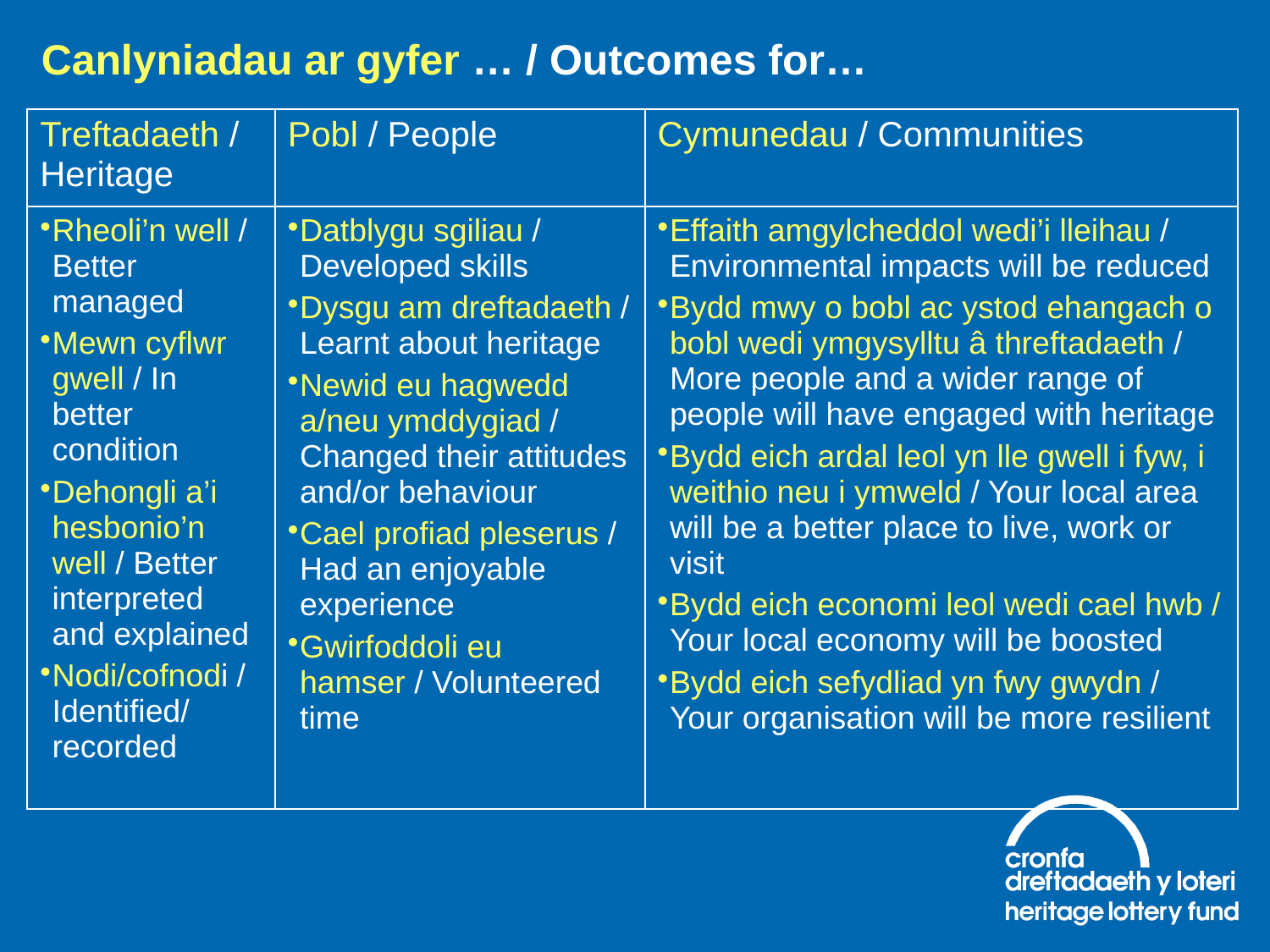

Canlyniadau ar gyfer … / Outcomes for…
| Treftadaeth / Heritage | Pobl / People | Cymunedau / Communities |
| --- | --- | --- |
| Rheoli’n well / Better managed Mewn cyflwr gwell / In better condition Dehongli a’i hesbonio’n well / Better interpreted and explained Nodi/cofnodi / Identified/ recorded | Datblygu sgiliau / Developed skills Dysgu am dreftadaeth / Learnt about heritage Newid eu hagwedd a/neu ymddygiad / Changed their attitudes and/or behaviour Cael profiad pleserus / Had an enjoyable experience Gwirfoddoli eu hamser / Volunteered time | Effaith amgylcheddol wedi’i lleihau / Environmental impacts will be reduced Bydd mwy o bobl ac ystod ehangach o bobl wedi ymgysylltu â threftadaeth / More people and a wider range of people will have engaged with heritage Bydd eich ardal leol yn lle gwell i fyw, i weithio neu i ymweld / Your local area will be a better place to live, work or visit Bydd eich economi leol wedi cael hwb / Your local economy will be boosted Bydd eich sefydliad yn fwy gwydn / Your organisation will be more resilient |